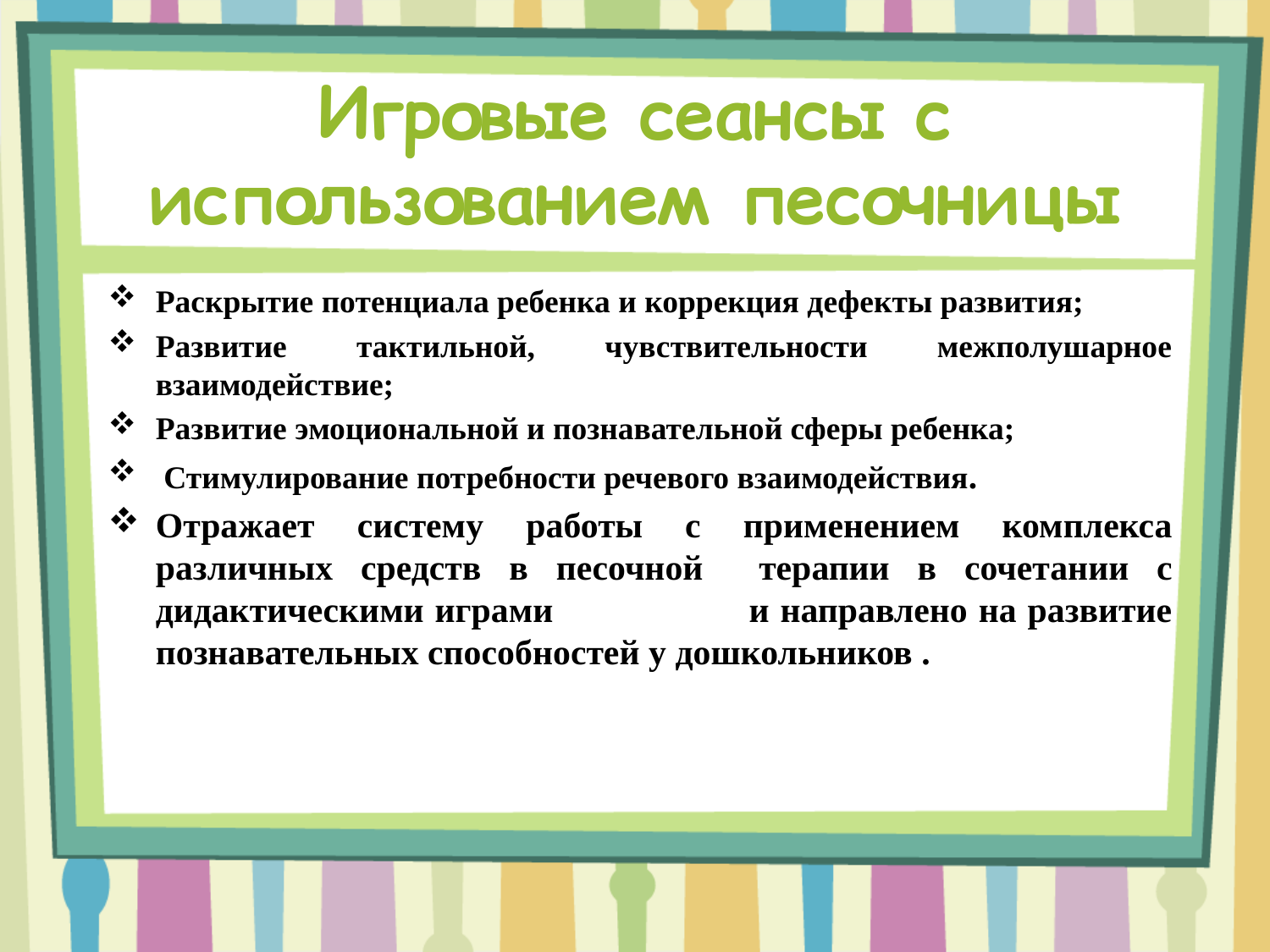

# Игровые сеансы с использованием песочницы
Раскрытие потенциала ребенка и коррекция дефекты развития;
Развитие тактильной, чувствительности межполушарное взаимодействие;
Развитие эмоциональной и познавательной сферы ребенка;
 Стимулирование потребности речевого взаимодействия.
Отражает систему работы с применением комплекса различных средств в песочной  терапии в сочетании с дидактическими играми                  и направлено на развитие познавательных способностей у дошкольников .